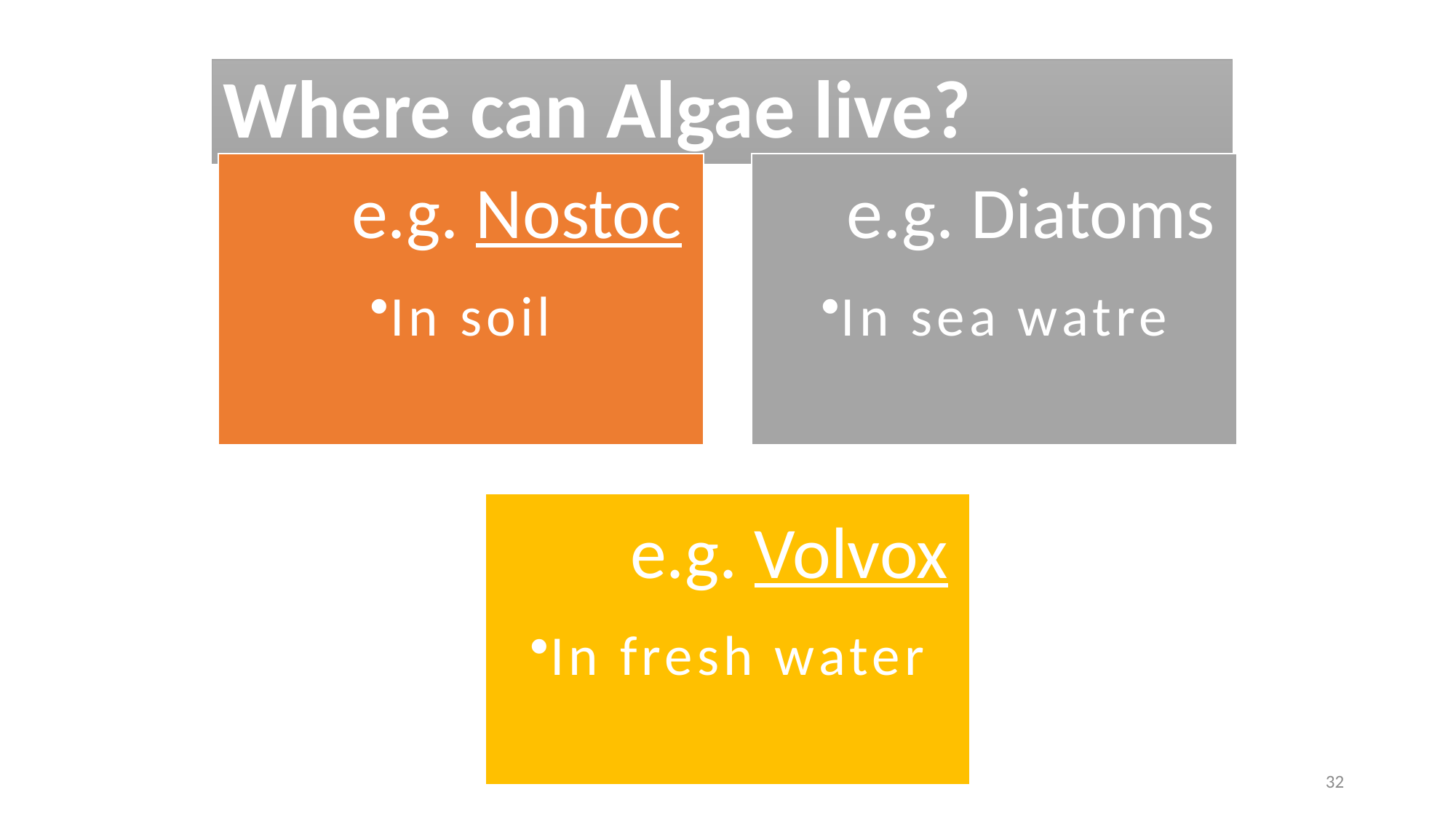

# Where can Algae live?
e.g. Nostoc
In soil

e.g. Diatoms
In sea watre

e.g. Volvox
In fresh water

32